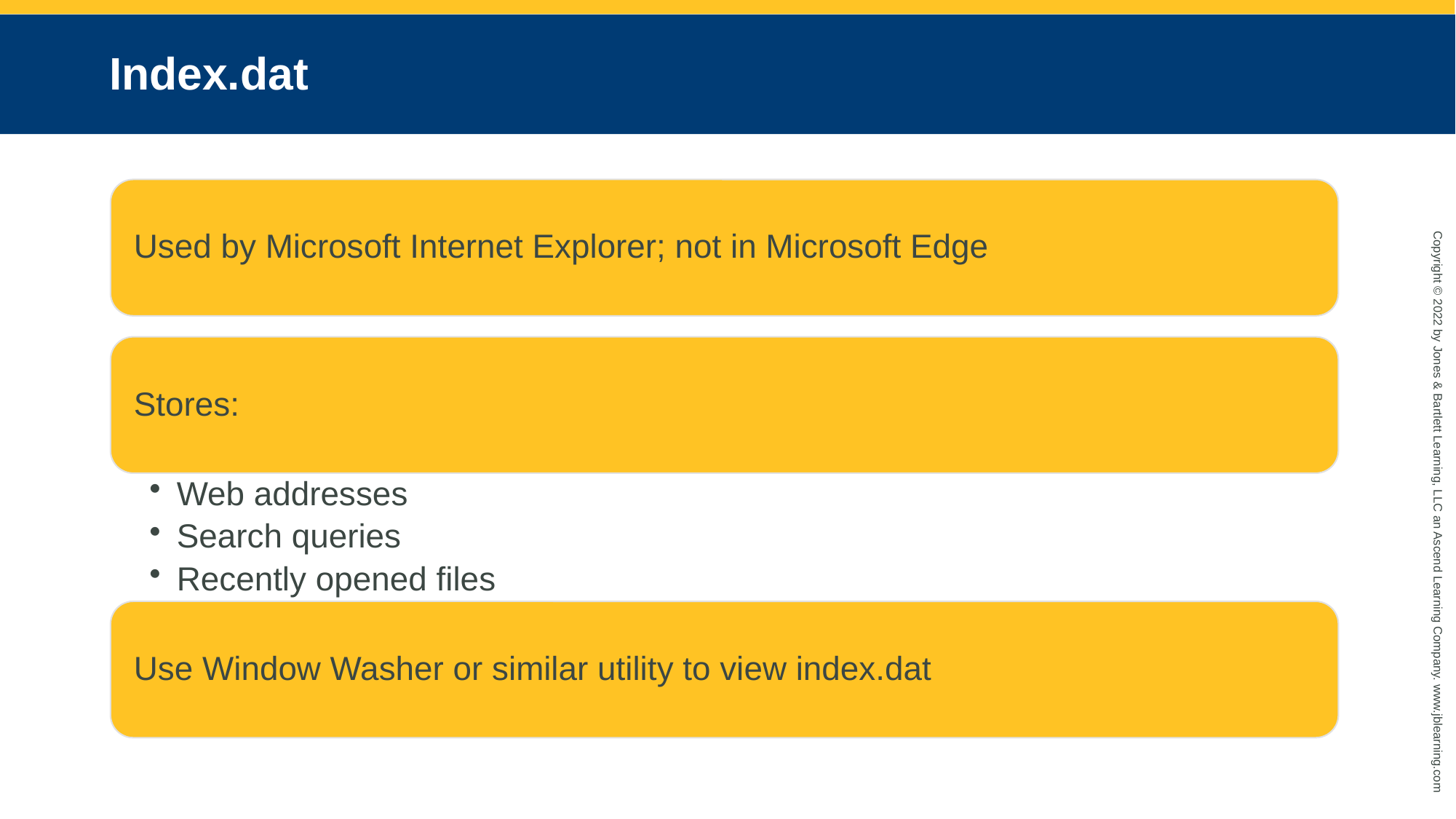

# Index.dat
Used by Microsoft Internet Explorer; not in Microsoft Edge
Stores:
Web addresses
Search queries
Recently opened files
Use Window Washer or similar utility to view index.dat